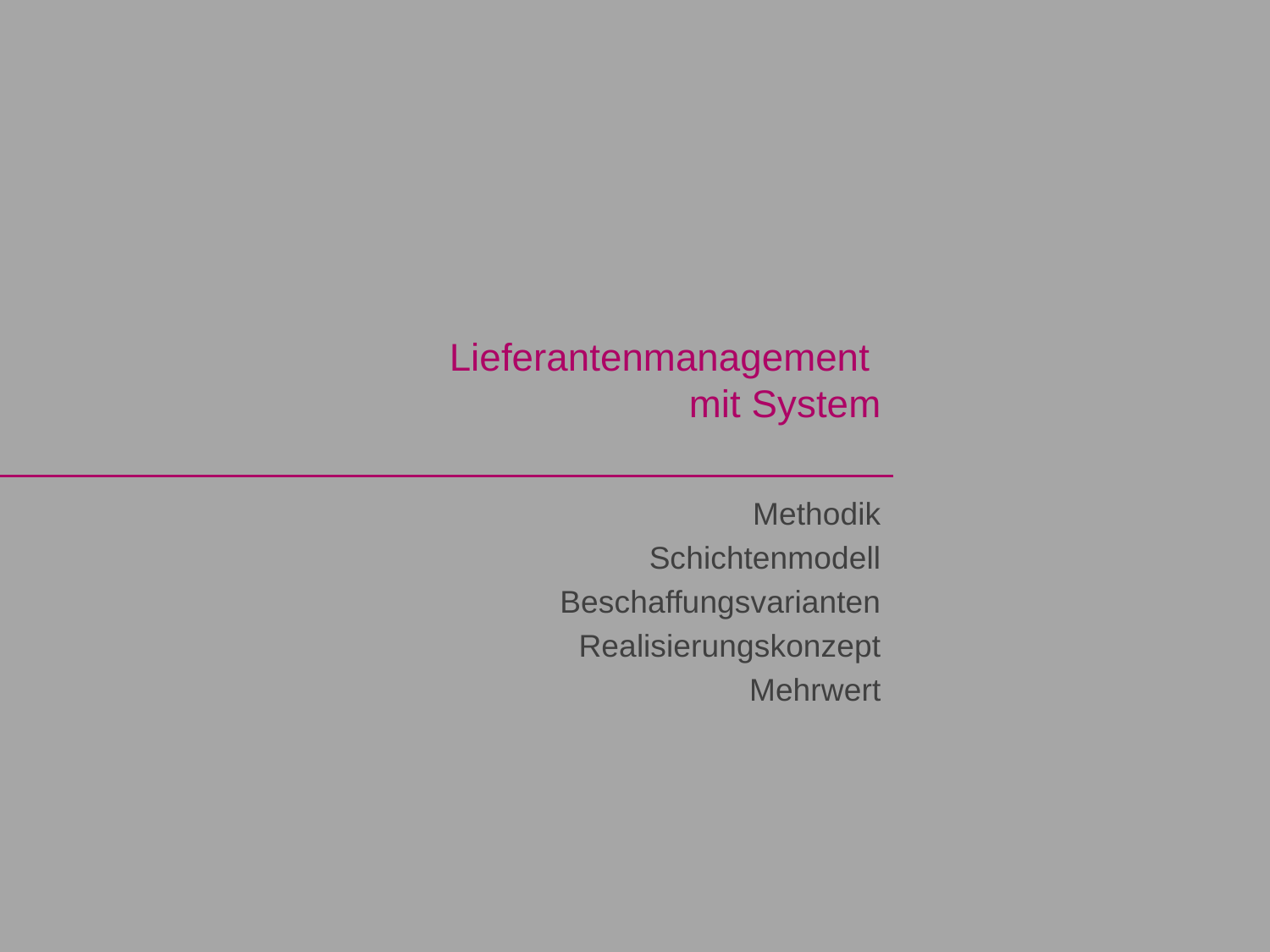

# Lieferantenmanagement mit System
Methodik
Schichtenmodell
Beschaffungsvarianten
Realisierungskonzept
Mehrwert